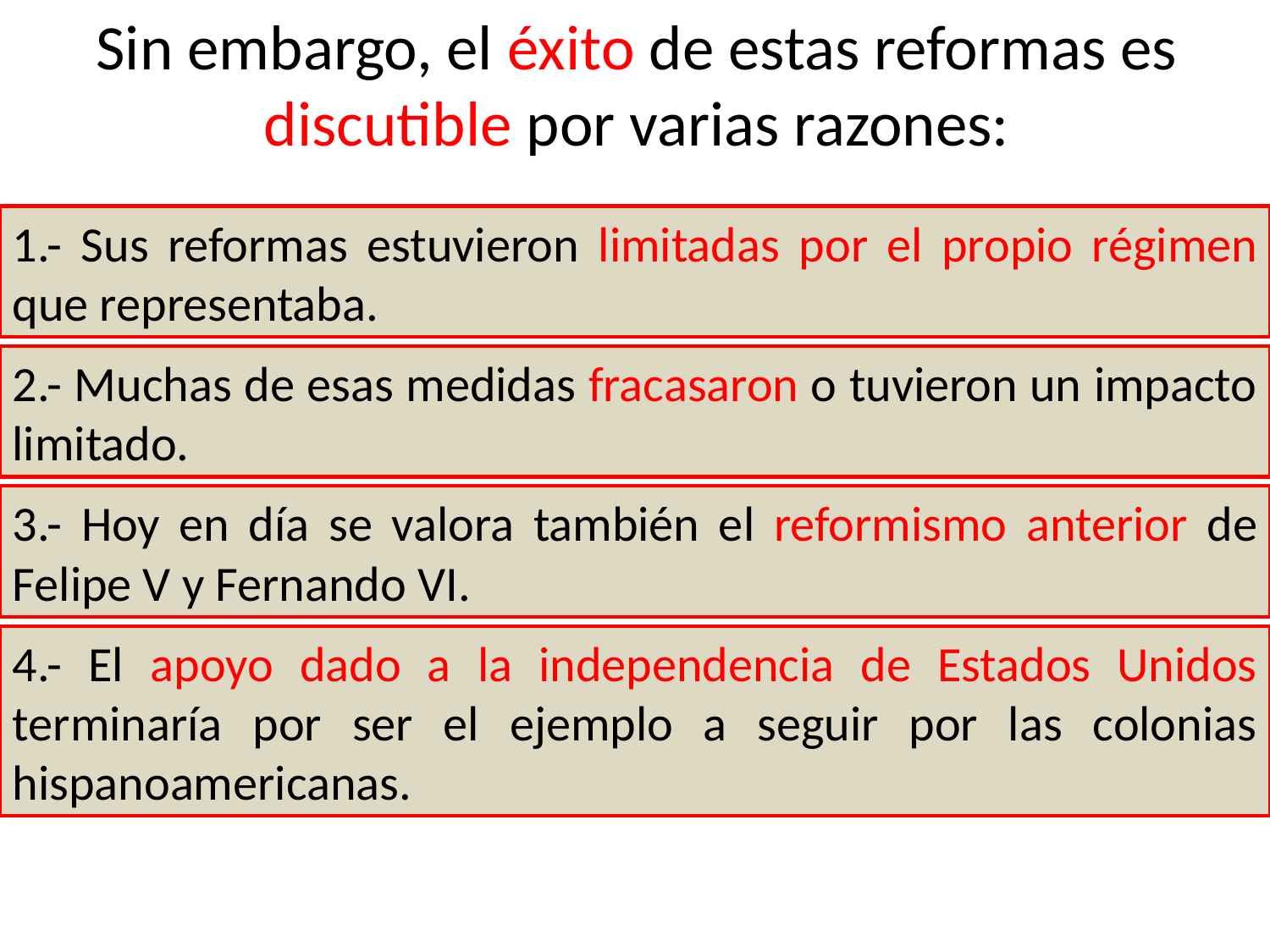

Sin embargo, el éxito de estas reformas es discutible por varias razones:
1.- Sus reformas estuvieron limitadas por el propio régimen que representaba.
2.- Muchas de esas medidas fracasaron o tuvieron un impacto limitado.
3.- Hoy en día se valora también el reformismo anterior de Felipe V y Fernando VI.
4.- El apoyo dado a la independencia de Estados Unidos terminaría por ser el ejemplo a seguir por las colonias hispanoamericanas.